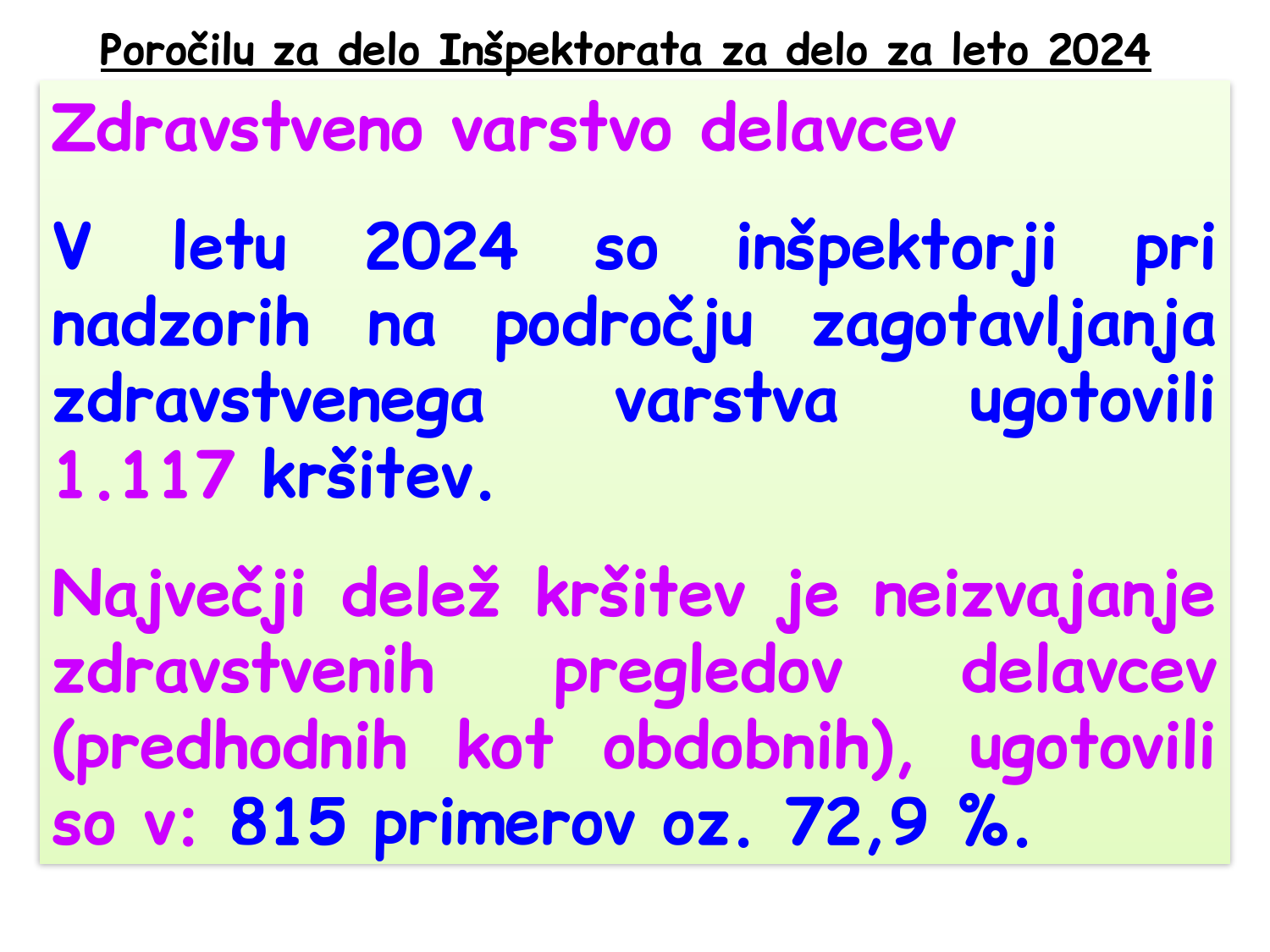

Poročilu za delo Inšpektorata za delo za leto 2024
Zdravstveno varstvo delavcev

V letu 2024 so inšpektorji pri nadzorih na področju zagotavljanja zdravstvenega varstva ugotovili 1.117 kršitev.

Največji delež kršitev je neizvajanje zdravstvenih pregledov delavcev (predhodnih kot obdobnih), ugotovili so v: 815 primerov oz. 72,9 %.